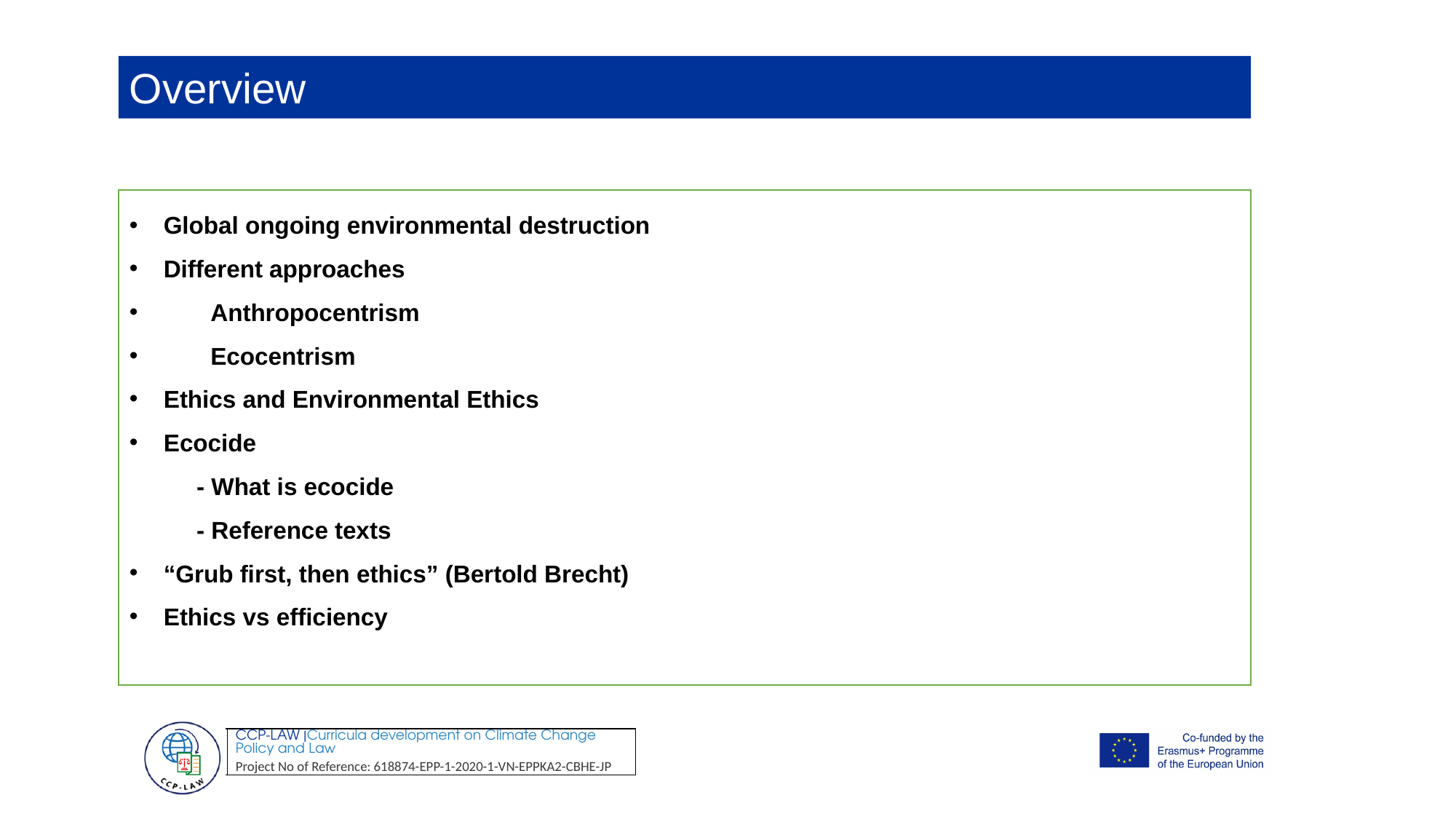

Overview
Global ongoing environmental destruction
Different approaches
       Anthropocentrism
       Ecocentrism
Ethics and Environmental Ethics
Ecocide
          - What is ecocide
          - Reference texts
“Grub first, then ethics” (Bertold Brecht)
Ethics vs efficiency